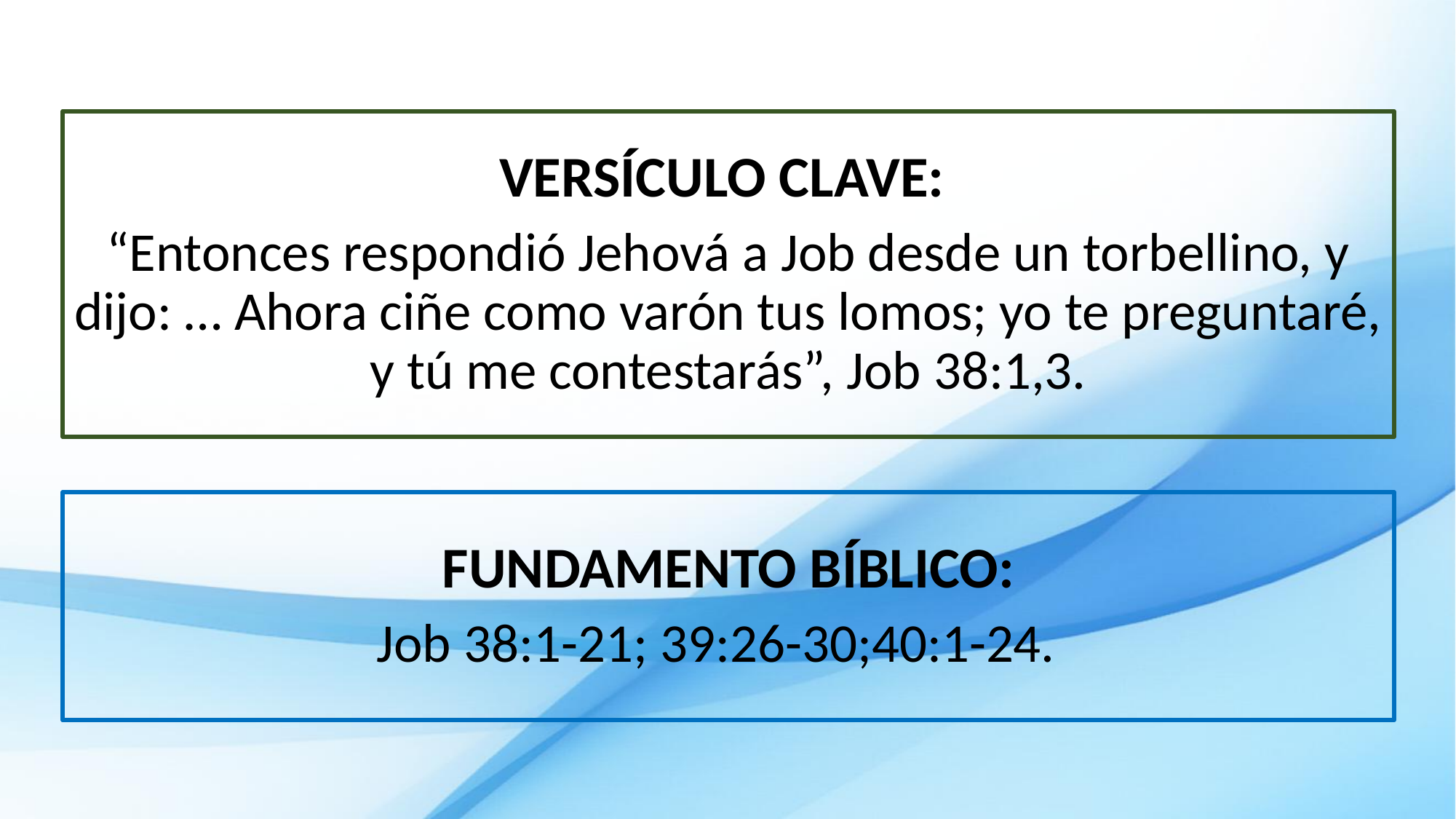

VERSÍCULO CLAVE:
“Entonces respondió Jehová a Job desde un torbellino, y dijo: … Ahora ciñe como varón tus lomos; yo te preguntaré, y tú me contestarás”, Job 38:1,3.
FUNDAMENTO BÍBLICO:
Job 38:1-21; 39:26-30;40:1-24.